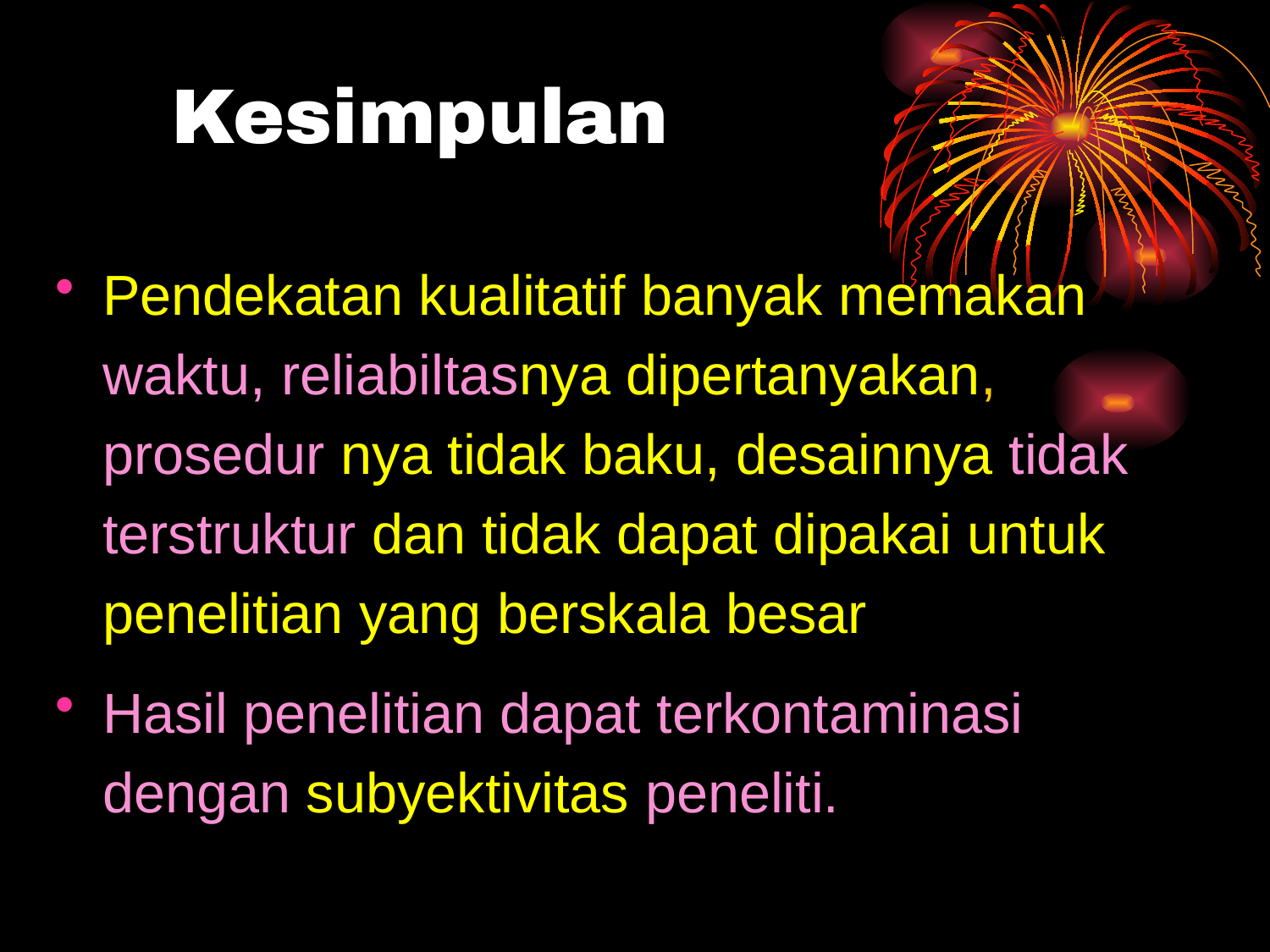

# Kesimpulan

Pendekatan kualitatif banyak memakan waktu, reliabiltasnya dipertanyakan, prosedur nya tidak baku, desainnya tidak terstruktur dan tidak dapat dipakai untuk penelitian yang berskala besar
Hasil penelitian dapat terkontaminasi dengan subyektivitas peneliti.